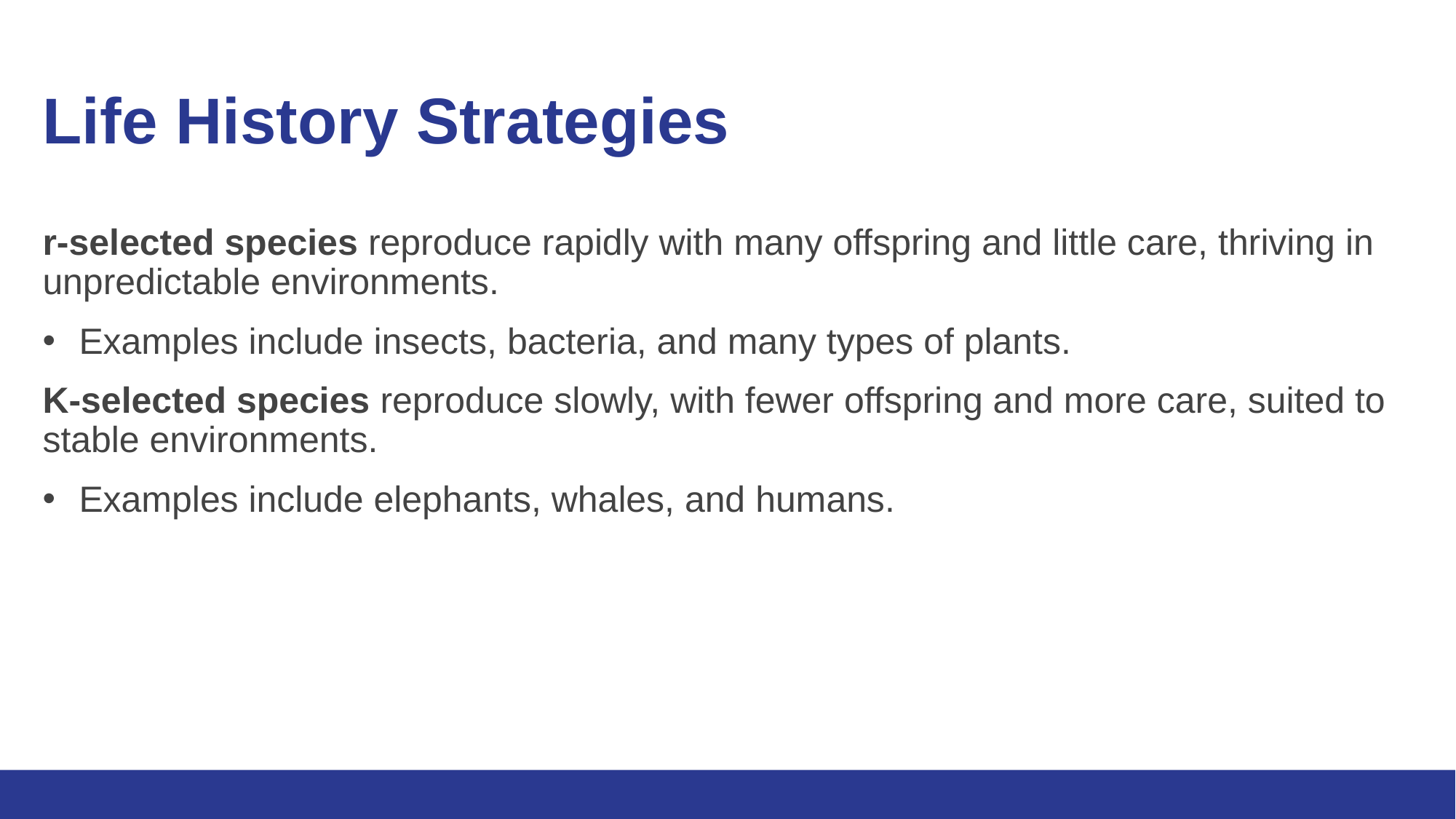

# Life History Strategies
r-selected species reproduce rapidly with many offspring and little care, thriving in unpredictable environments.
Examples include insects, bacteria, and many types of plants.
K-selected species reproduce slowly, with fewer offspring and more care, suited to stable environments.
Examples include elephants, whales, and humans.